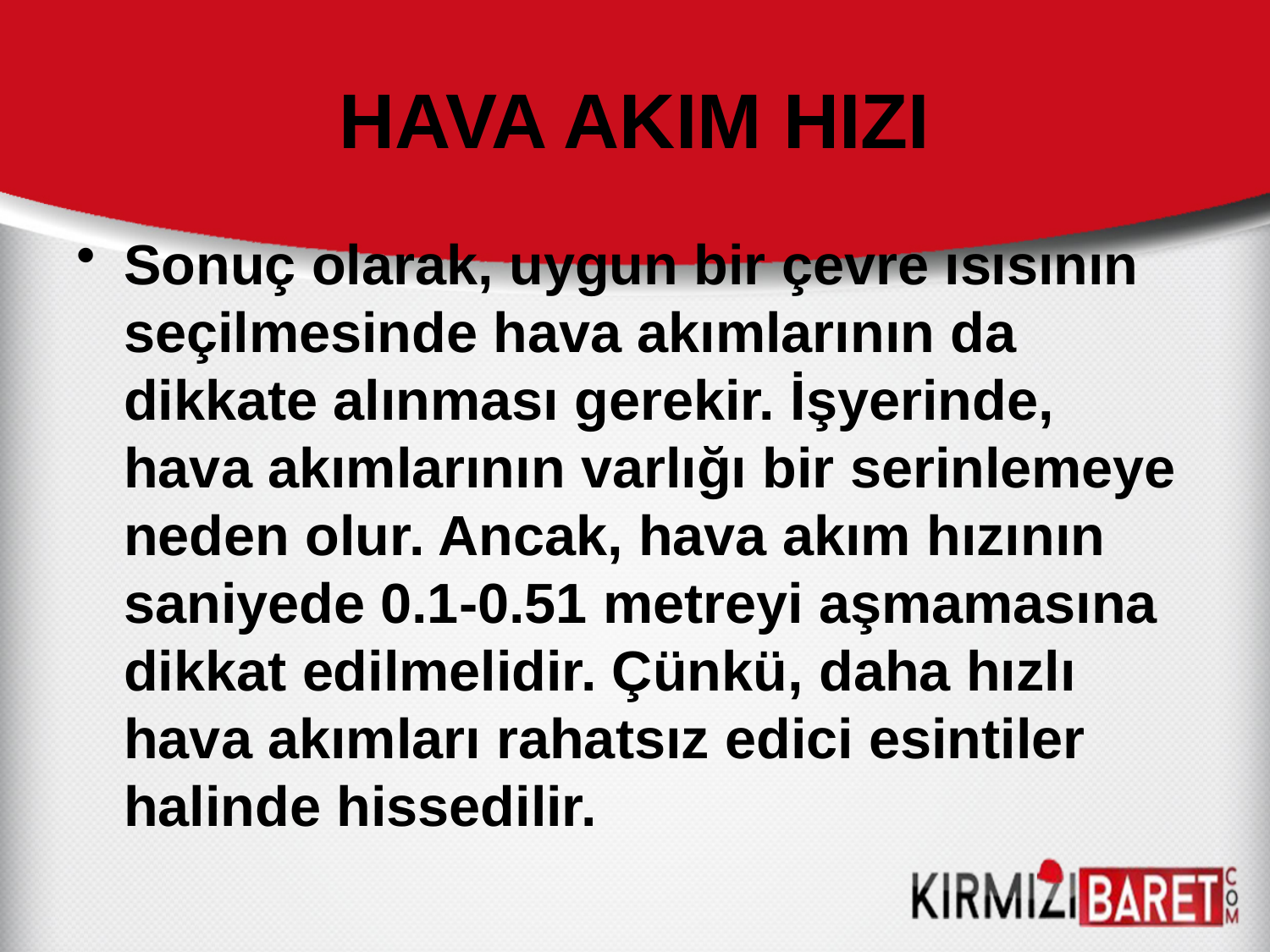

# HAVA AKIM HIZI
Sonuç olarak, uygun bir çevre ısısının seçilmesinde hava akımlarının da dikkate alınması gerekir. İşyerinde, hava akımlarının varlığı bir serinlemeye neden olur. Ancak, hava akım hızının saniyede 0.1-0.51 metreyi aşmamasına dikkat edilmelidir. Çünkü, daha hızlı hava akımları rahatsız edici esintiler halinde hissedilir.